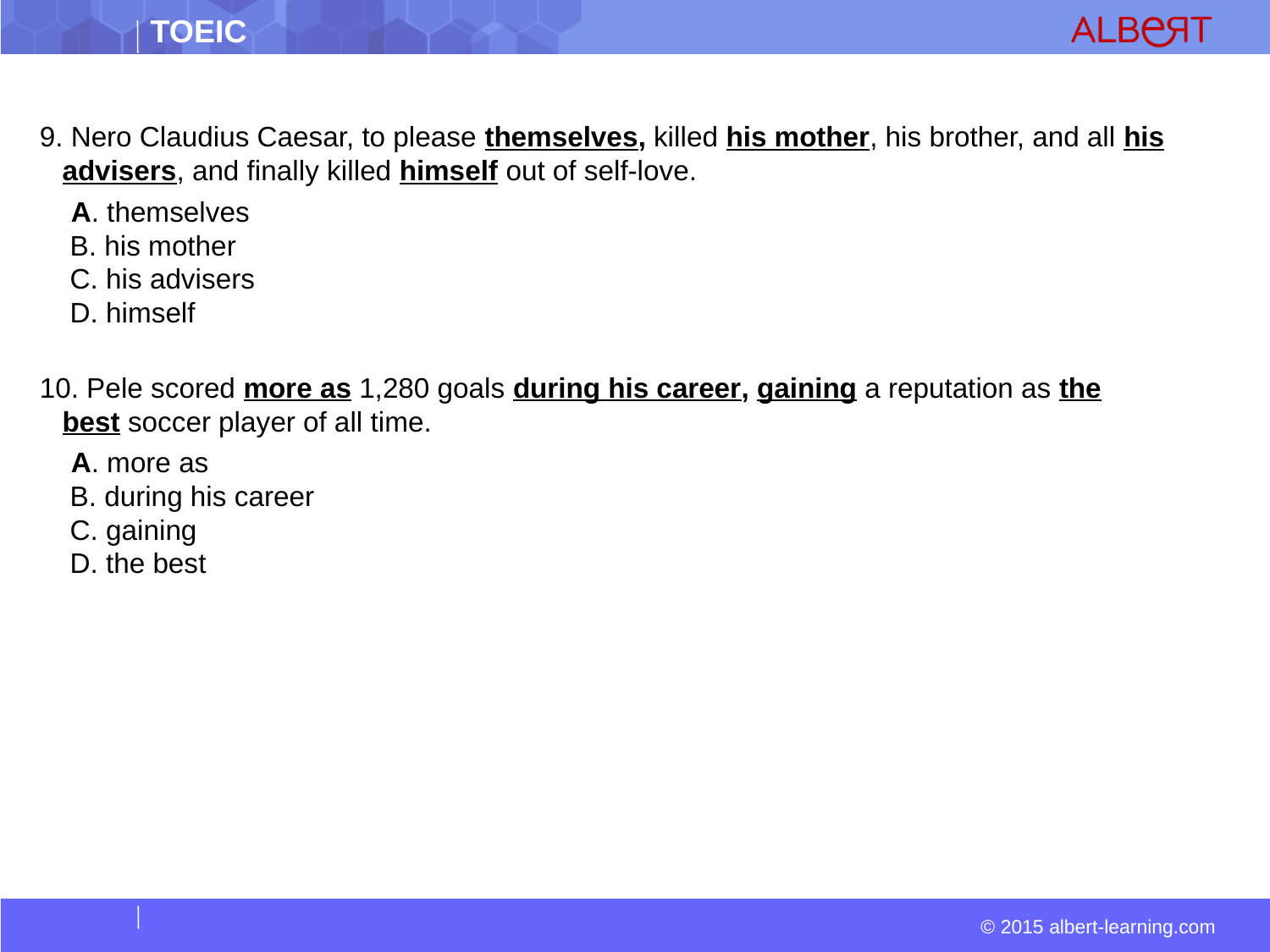

#
9. Nero Claudius Caesar, to please themselves, killed his mother, his brother, and all his advisers, and finally killed himself out of self-love.
    A. themselves  
 B. his mother  
 C. his advisers  
 D. himself
10. Pele scored more as 1,280 goals during his career, gaining a reputation as the best soccer player of all time.
    A. more as  
 B. during his career  
 C. gaining  
 D. the best